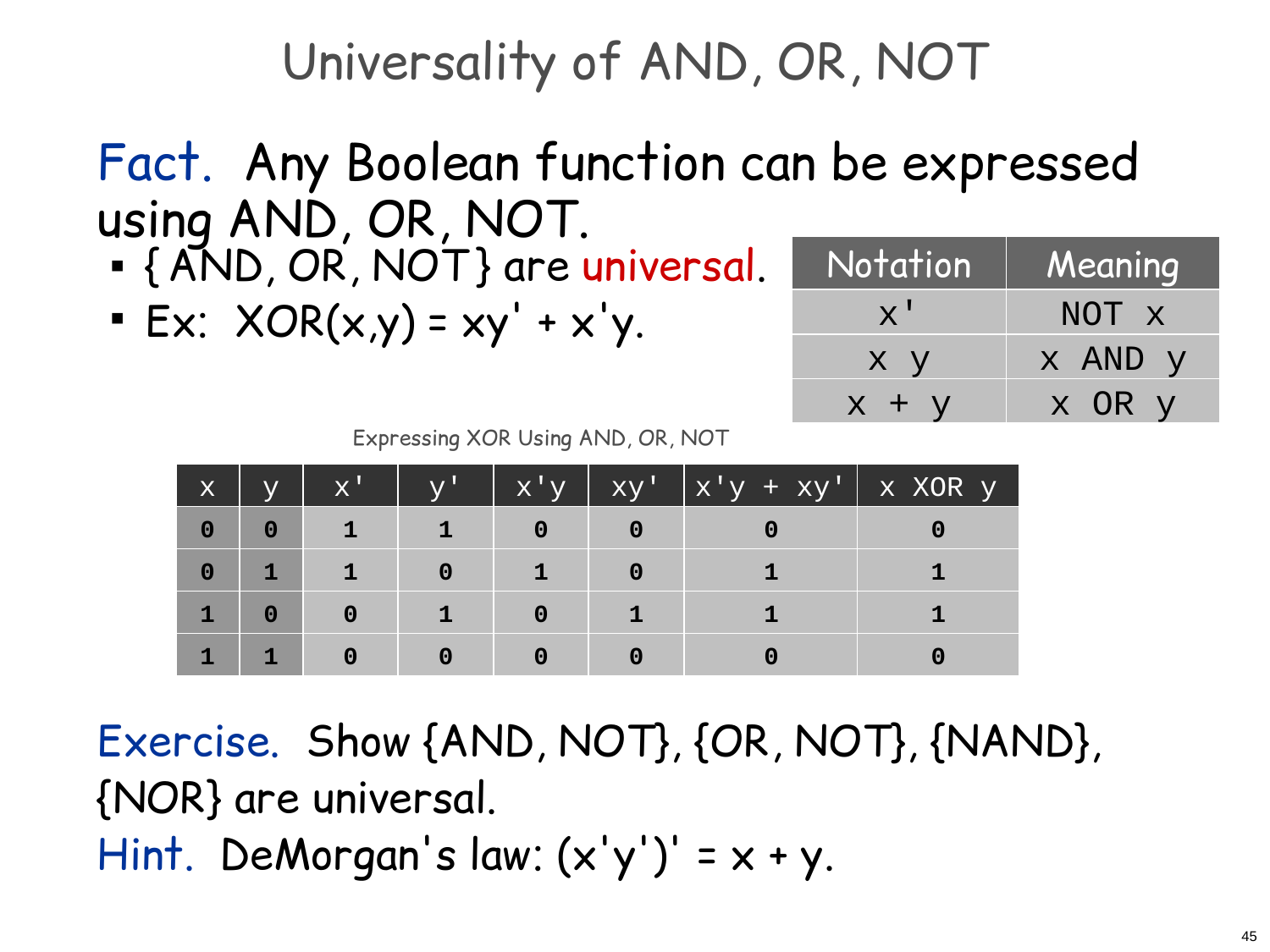

# Universality of AND, OR, NOT
Fact.  Any Boolean function can be expressed using AND, OR, NOT.
{ AND, OR, NOT } are universal.
Ex:  XOR(x,y) = xy' + x'y.

Exercise.  Show {AND, NOT}, {OR, NOT}, {NAND}, {NOR} are universal.
Hint.  DeMorgan's law: (x'y')' = x + y.
Notation

Meaning

x'
NOT x
x y
x AND y
x + y
x OR y

Expressing XOR Using AND, OR, NOT
x
y
x'
y'
x'y
xy'
x'y + xy'
x XOR y
0
0
1
1
0
0
0
0
0
1
1
0
1
0
1
1
1
0
0
1
0
1
1
1
1
1
0
0
0
0
0
0
45